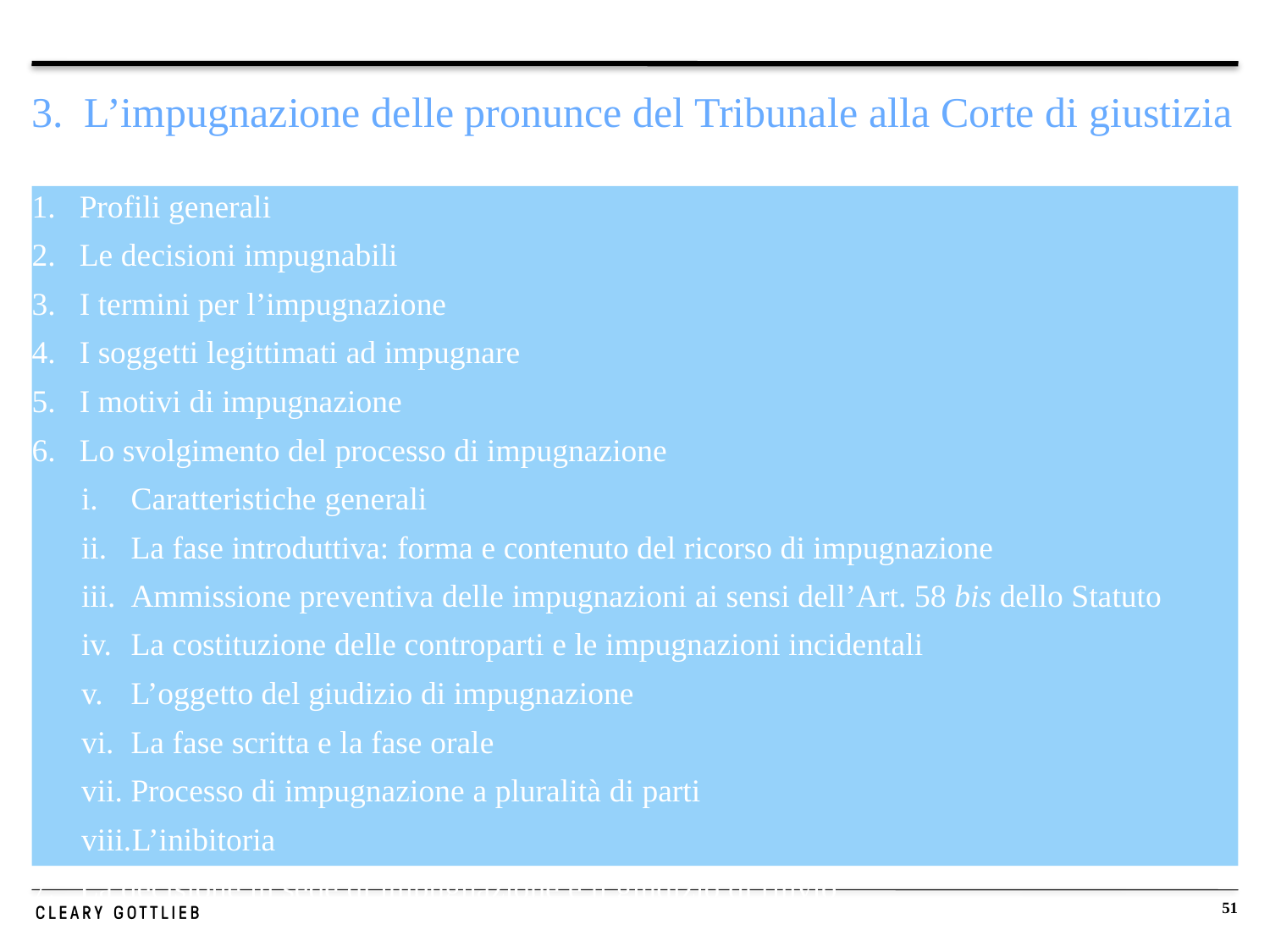

# 3.  L’impugnazione delle pronunce del Tribunale alla Corte di giustizia
Profili generali
Le decisioni impugnabili
I termini per l’impugnazione
I soggetti legittimati ad impugnare
I motivi di impugnazione
Lo svolgimento del processo di impugnazione
Caratteristiche generali
La fase introduttiva: forma e contenuto del ricorso di impugnazione
Ammissione preventiva delle impugnazioni ai sensi dell’Art. 58 bis dello Statuto
La costituzione delle controparti e le impugnazioni incidentali
L’oggetto del giudizio di impugnazione
La fase scritta e la fase orale
Processo di impugnazione a pluralità di parti
L’inibitoria
La decisione in sede di impugnazione e il giudizio di rinvio